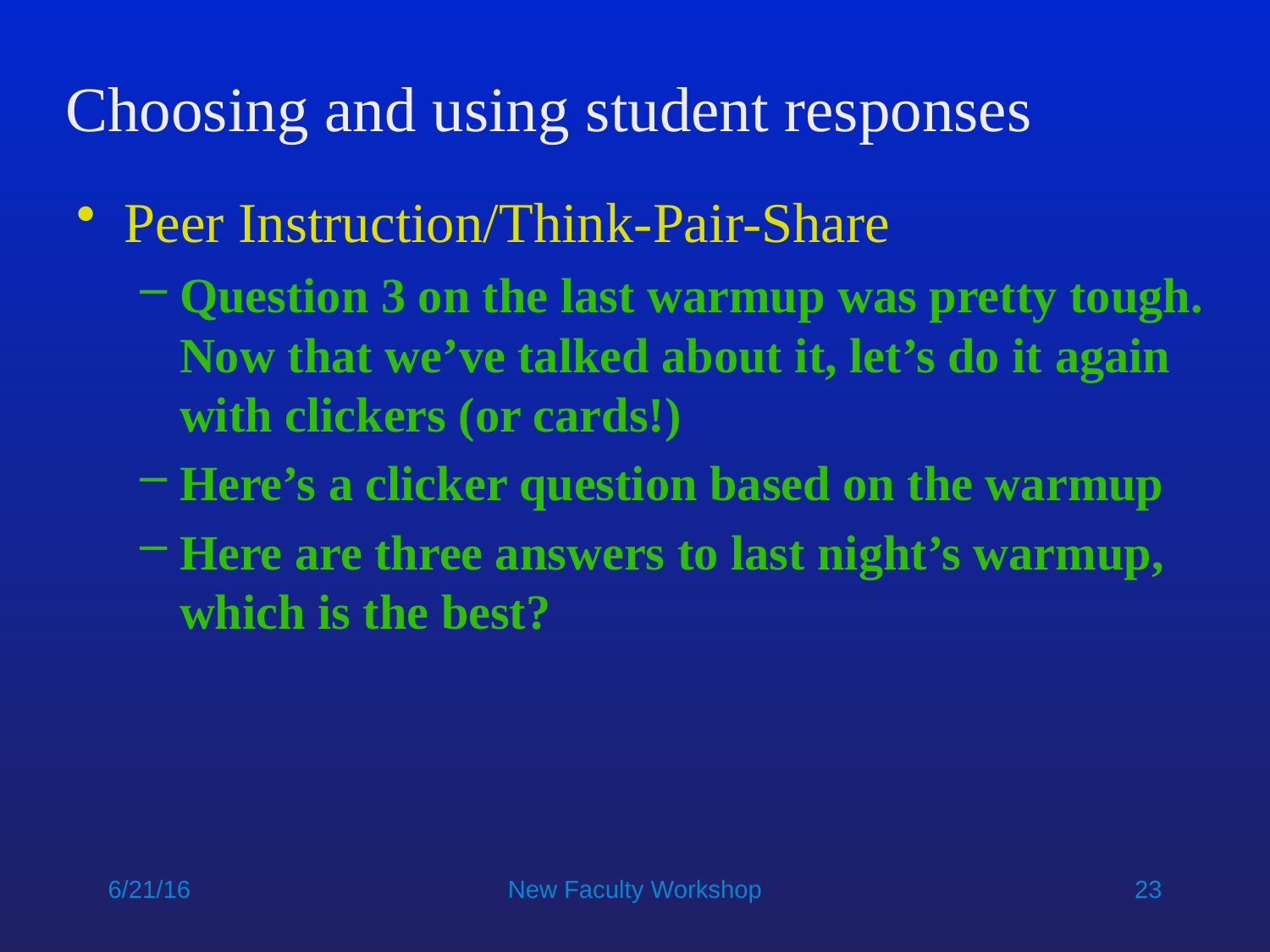

# Choosing and using student responses
Peer Instruction/Think-Pair-Share
Question 3 on the last warmup was pretty tough. Now that we’ve talked about it, let’s do it again with clickers (or cards!)
Here’s a clicker question based on the warmup
Here are three answers to last night’s warmup, which is the best?

6/21/16
New Faculty Workshop